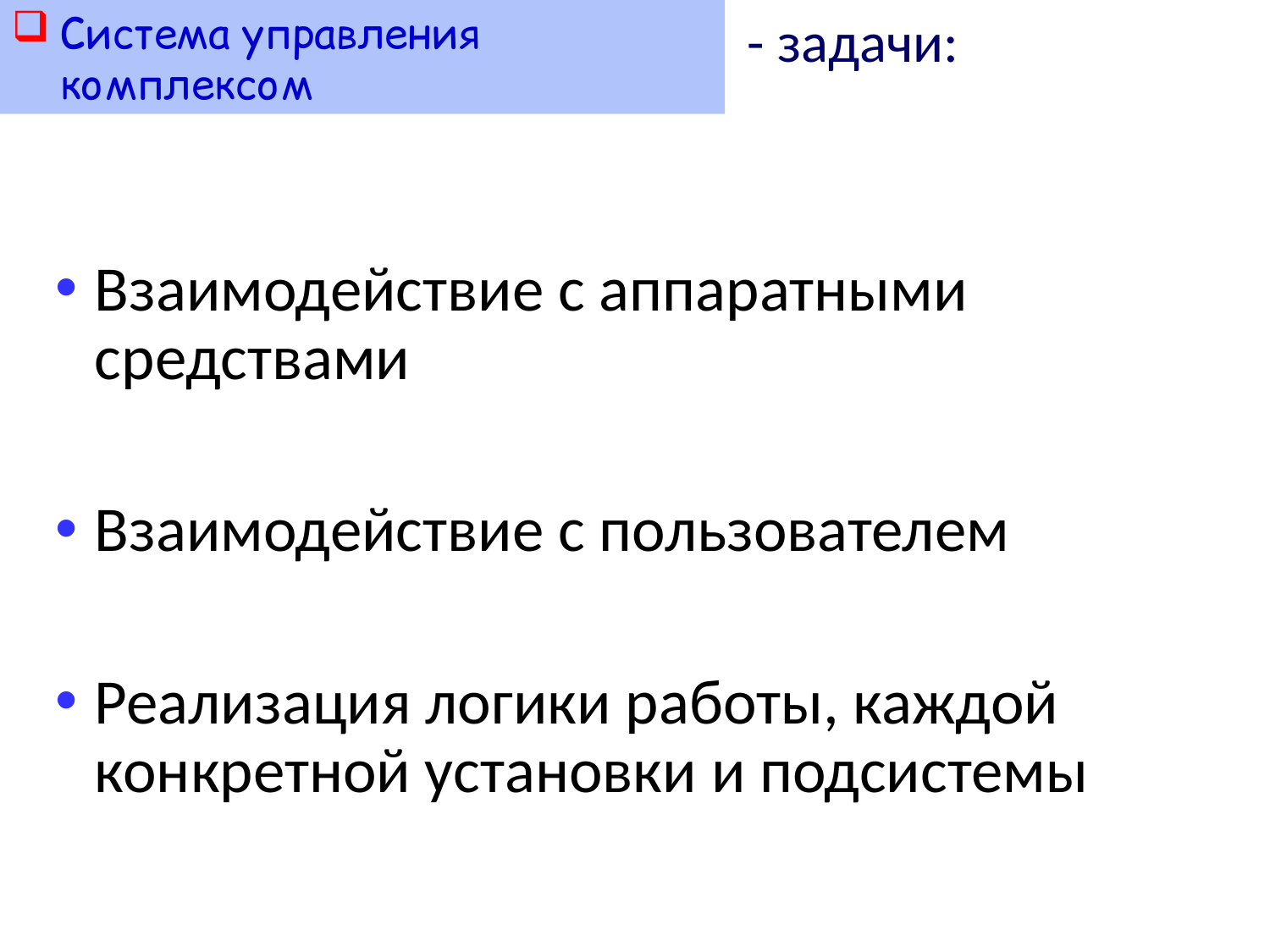

Система управления комплексом
- задачи:
Взаимодействие с аппаратными средствами

Взаимодействие с пользователем

Реализация логики работы, каждой конкретной установки и подсистемы